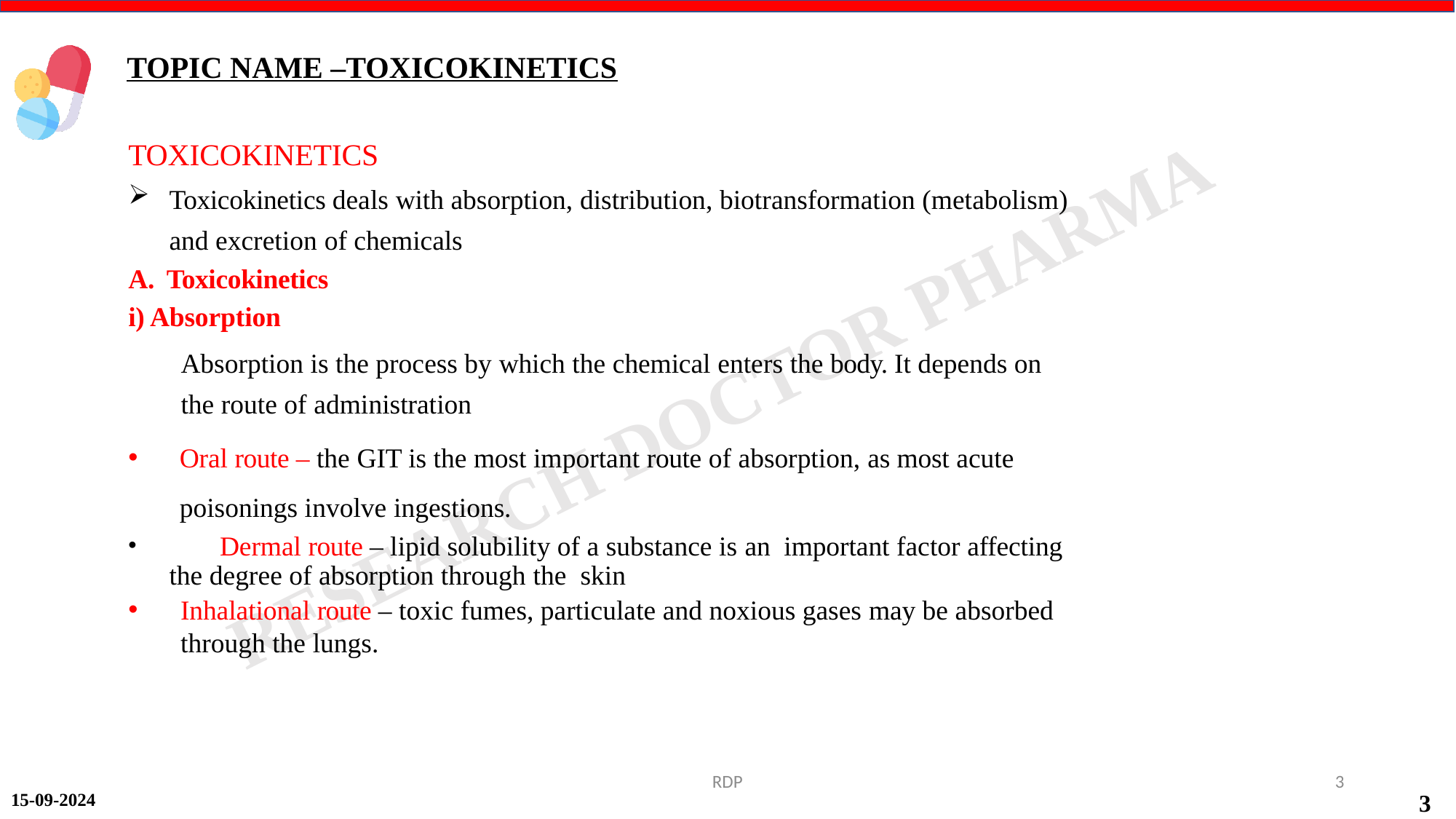

TOPIC NAME –TOXICOKINETICS

TOXICOKINETICS
Toxicokinetics deals with absorption, distribution, biotransformation (metabolism) and excretion of chemicals
A. Toxicokinetics
i) Absorption
Absorption is the process by which the chemical enters the body. It depends on the route of administration
Oral route – the GIT is the most important route of absorption, as most acute poisonings involve ingestions.
	Dermal route – lipid solubility of a substance is an  important factor affecting the degree of absorption through the  skin
Inhalational route – toxic fumes, particulate and noxious gases may be absorbed through the lungs.
RDP
3
15-09-2024
3